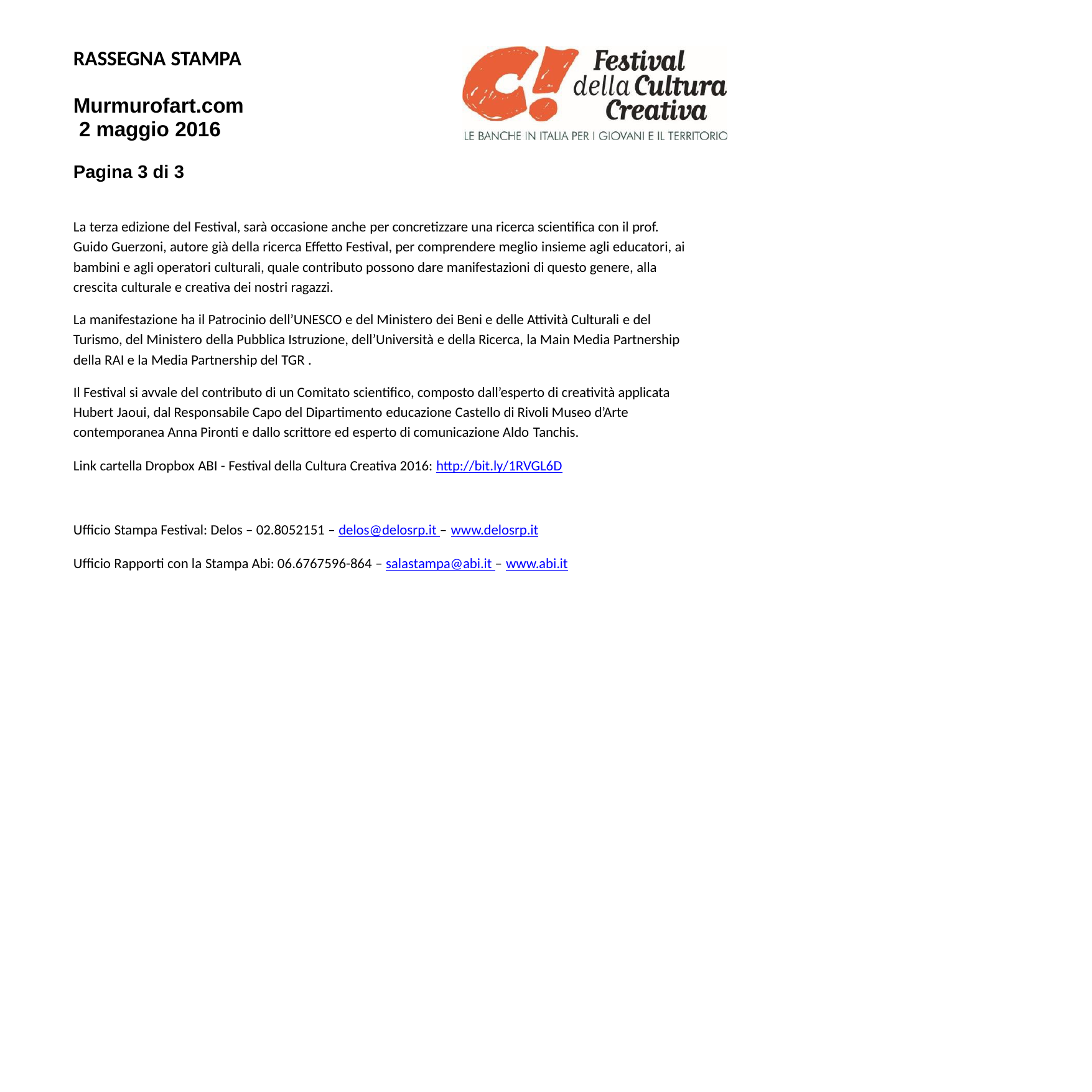

RASSEGNA STAMPA

Murmurofart.com  2 maggio 2016
Pagina 3 di 3

La terza edizione del Festival, sarà occasione anche per concretizzare una ricerca scientifica con il prof.  Guido Guerzoni, autore già della ricerca Effetto Festival, per comprendere meglio insieme agli educatori, ai  bambini e agli operatori culturali, quale contributo possono dare manifestazioni di questo genere, alla  crescita culturale e creativa dei nostri ragazzi.
La manifestazione ha il Patrocinio dell’UNESCO e del Ministero dei Beni e delle Attività Culturali e del  Turismo, del Ministero della Pubblica Istruzione, dell’Università e della Ricerca, la Main Media Partnership  della RAI e la Media Partnership del TGR .
Il Festival si avvale del contributo di un Comitato scientifico, composto dall’esperto di creatività applicata  Hubert Jaoui, dal Responsabile Capo del Dipartimento educazione Castello di Rivoli Museo d’Arte  contemporanea Anna Pironti e dallo scrittore ed esperto di comunicazione Aldo Tanchis.

Link cartella Dropbox ABI - Festival della Cultura Creativa 2016: http://bit.ly/1RVGL6D

Ufficio Stampa Festival: Delos – 02.8052151 – delos@delosrp.it – www.delosrp.it

Ufficio Rapporti con la Stampa Abi: 06.6767596-864 – salastampa@abi.it – www.abi.it